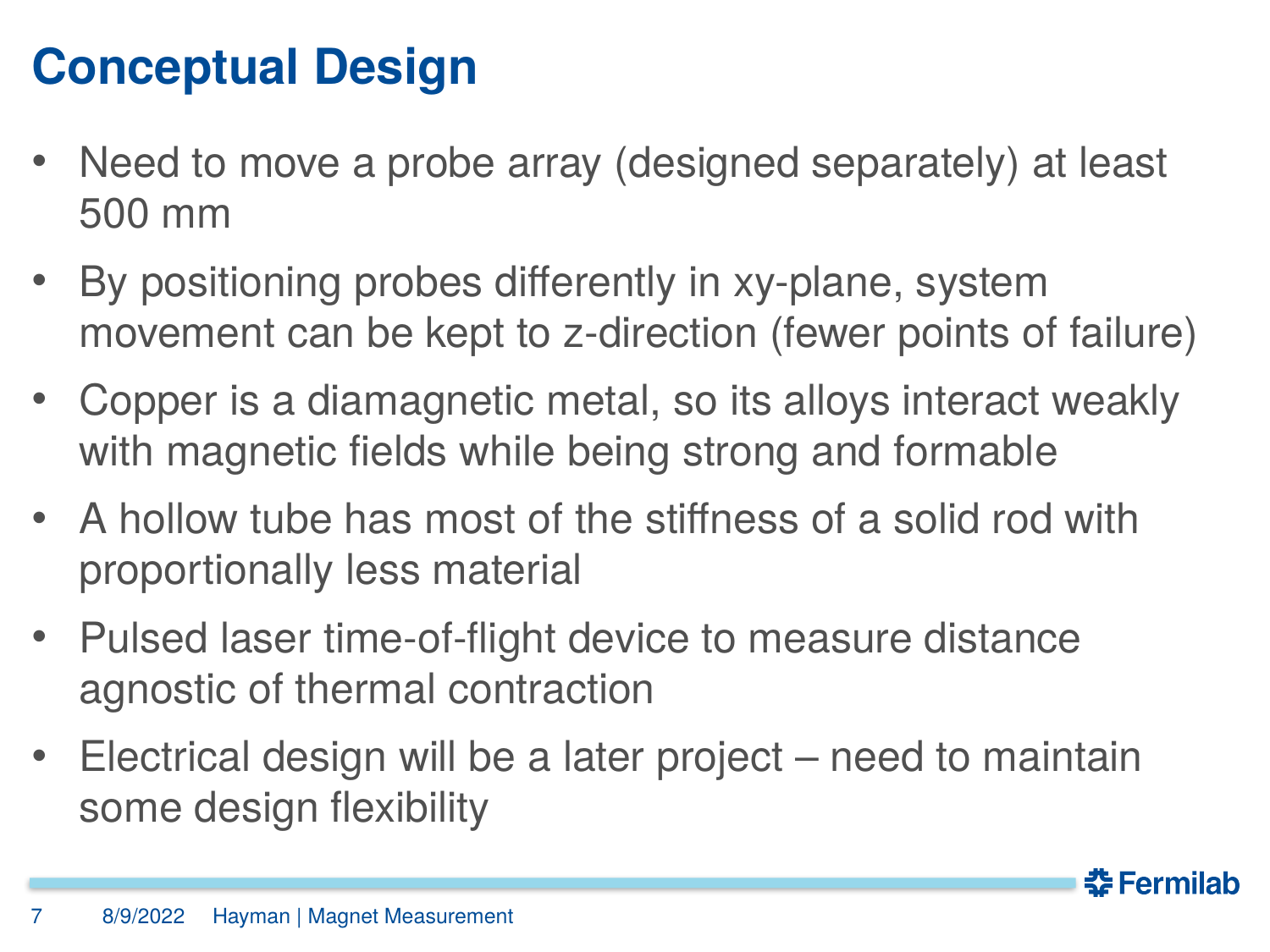

# Conceptual Design
Need to move a probe array (designed separately) at least 500 mm
By positioning probes differently in xy-plane, system movement can be kept to z-direction (fewer points of failure)
Copper is a diamagnetic metal, so its alloys interact weakly with magnetic fields while being strong and formable
A hollow tube has most of the stiffness of a solid rod with proportionally less material
Pulsed laser time-of-flight device to measure distance agnostic of thermal contraction
Electrical design will be a later project – need to maintain some design flexibility
7
8/9/2022
Hayman | Magnet Measurement